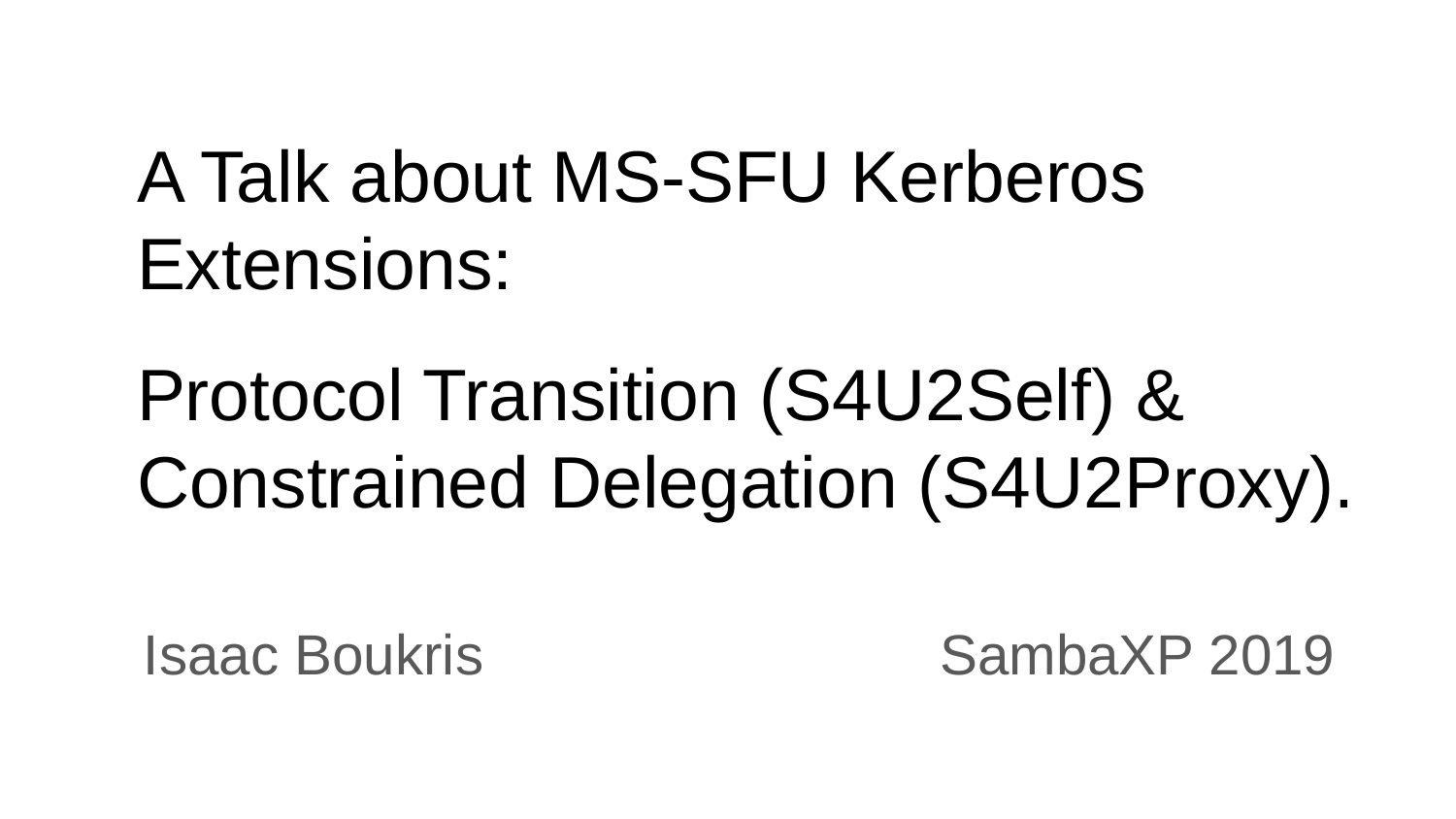

# A Talk about MS-SFU Kerberos Extensions:

Protocol Transition (S4U2Self) & Constrained Delegation (S4U2Proxy).
Isaac Boukris
SambaXP 2019